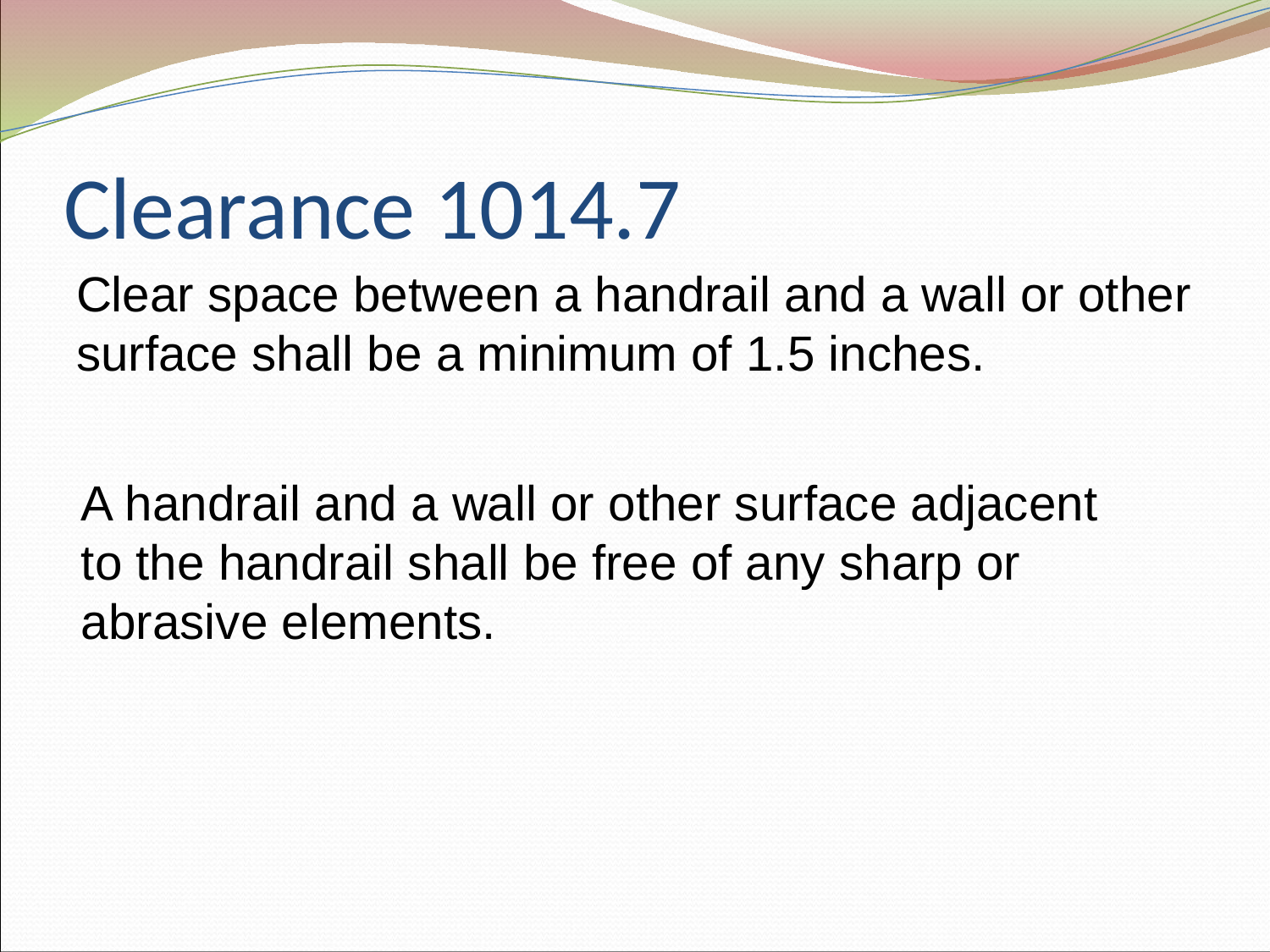

# Clearance 1014.7
Clear space between a handrail and a wall or other surface shall be a minimum of 1.5 inches.

A handrail and a wall or other surface adjacent
to the handrail shall be free of any sharp or
abrasive elements.